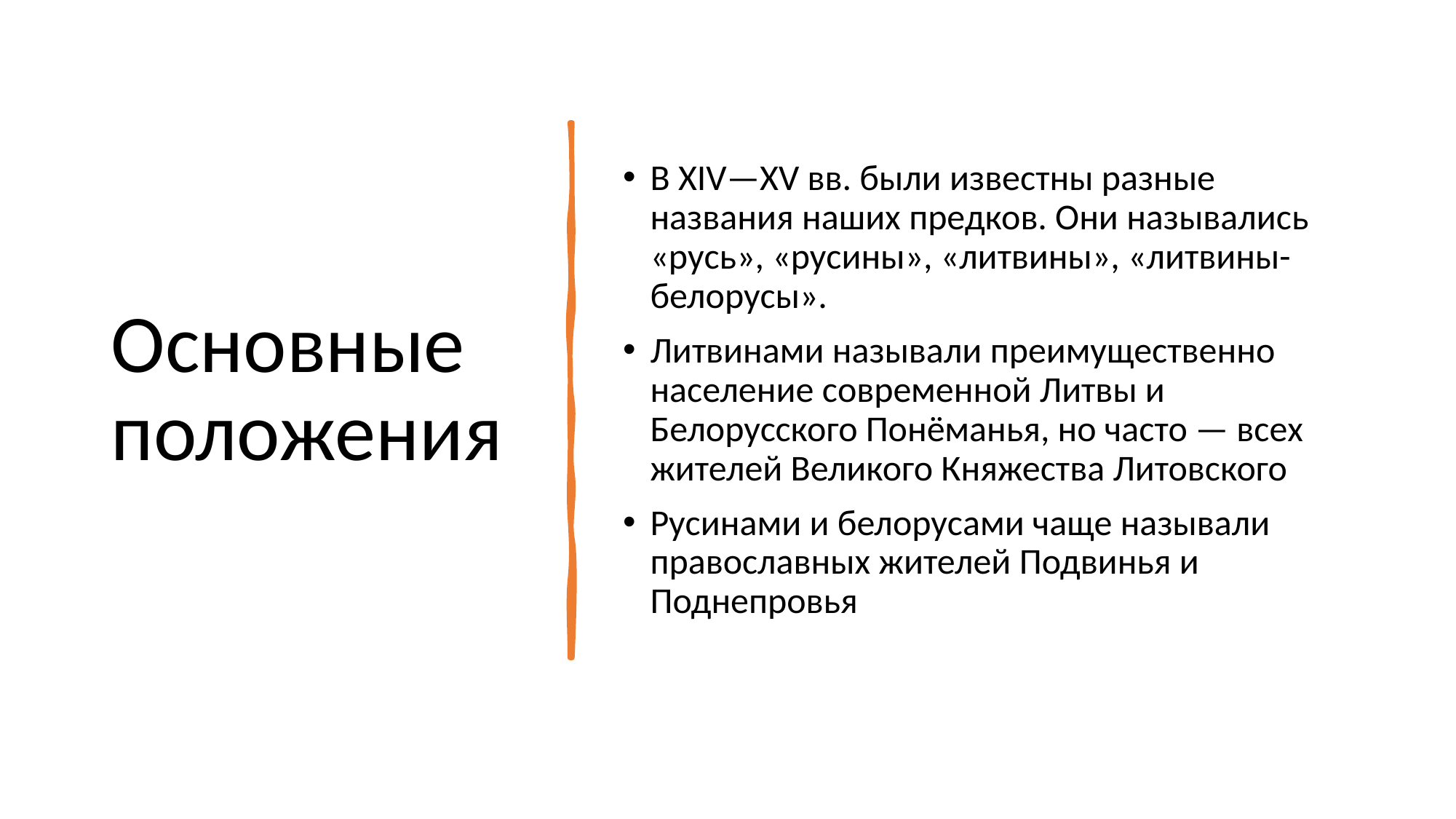

# Основные положения
В XIV—XV вв. были известны разные названия наших предков. Они назывались «русь», «русины», «литвины», «литвины-белорусы».
Литвинами называли преимущественно население современной Литвы и Белорусского Понёманья, но часто — всех жителей Великого Княжества Литовского
Русинами и белорусами чаще называли православных жителей Подвинья и Поднепровья